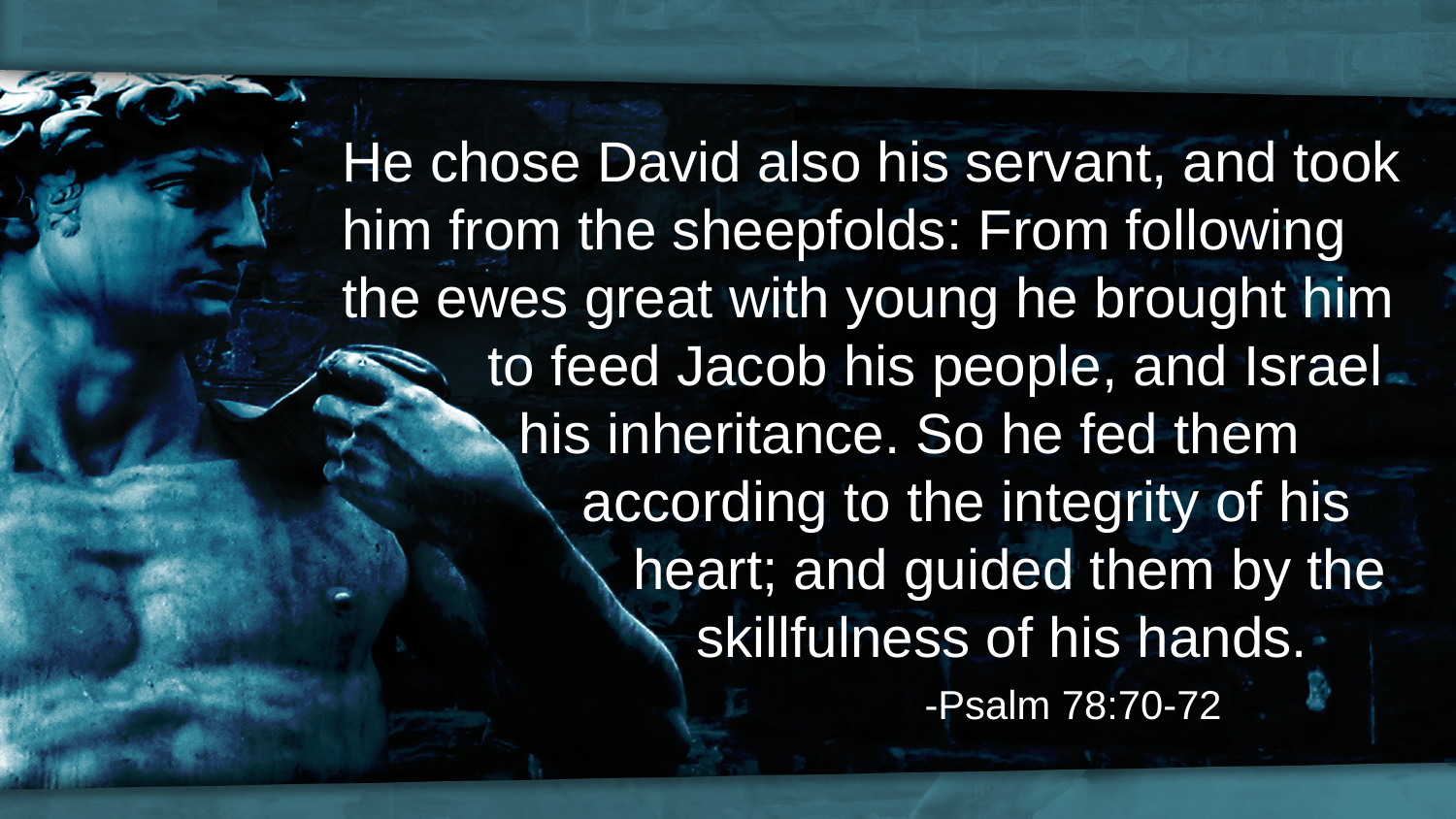

He chose David also his servant, and took him from the sheepfolds: From following the ewes great with young he brought him 	to feed Jacob his people, and Israel 	  his inheritance. So he fed them 	  	      according to the integrity of his 		heart; and guided them by the 		    skillfulness of his hands.
				-Psalm 78:70-72